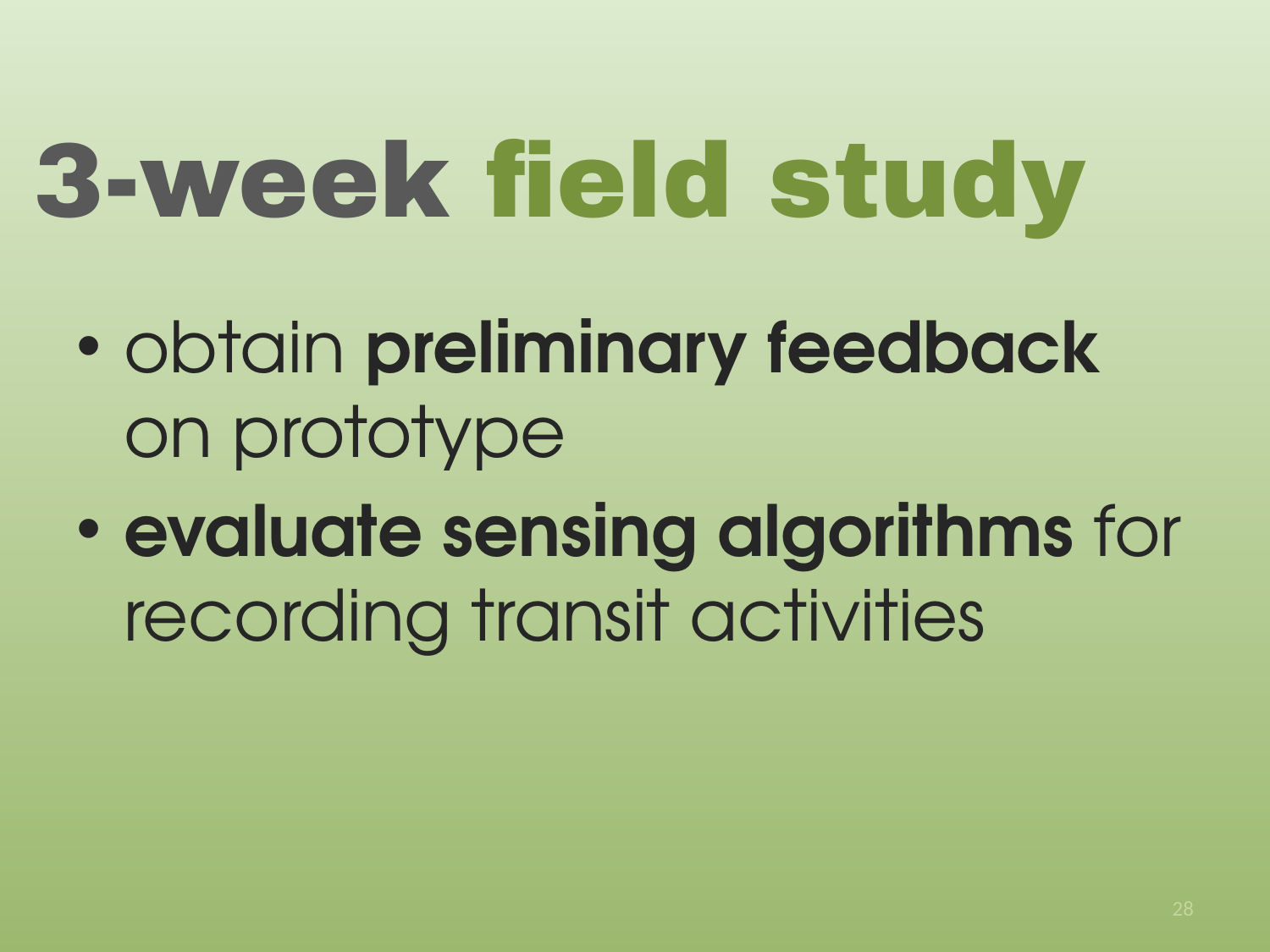

# 3-week field study
obtain preliminary feedback on prototype
evaluate sensing algorithms for recording transit activities
28